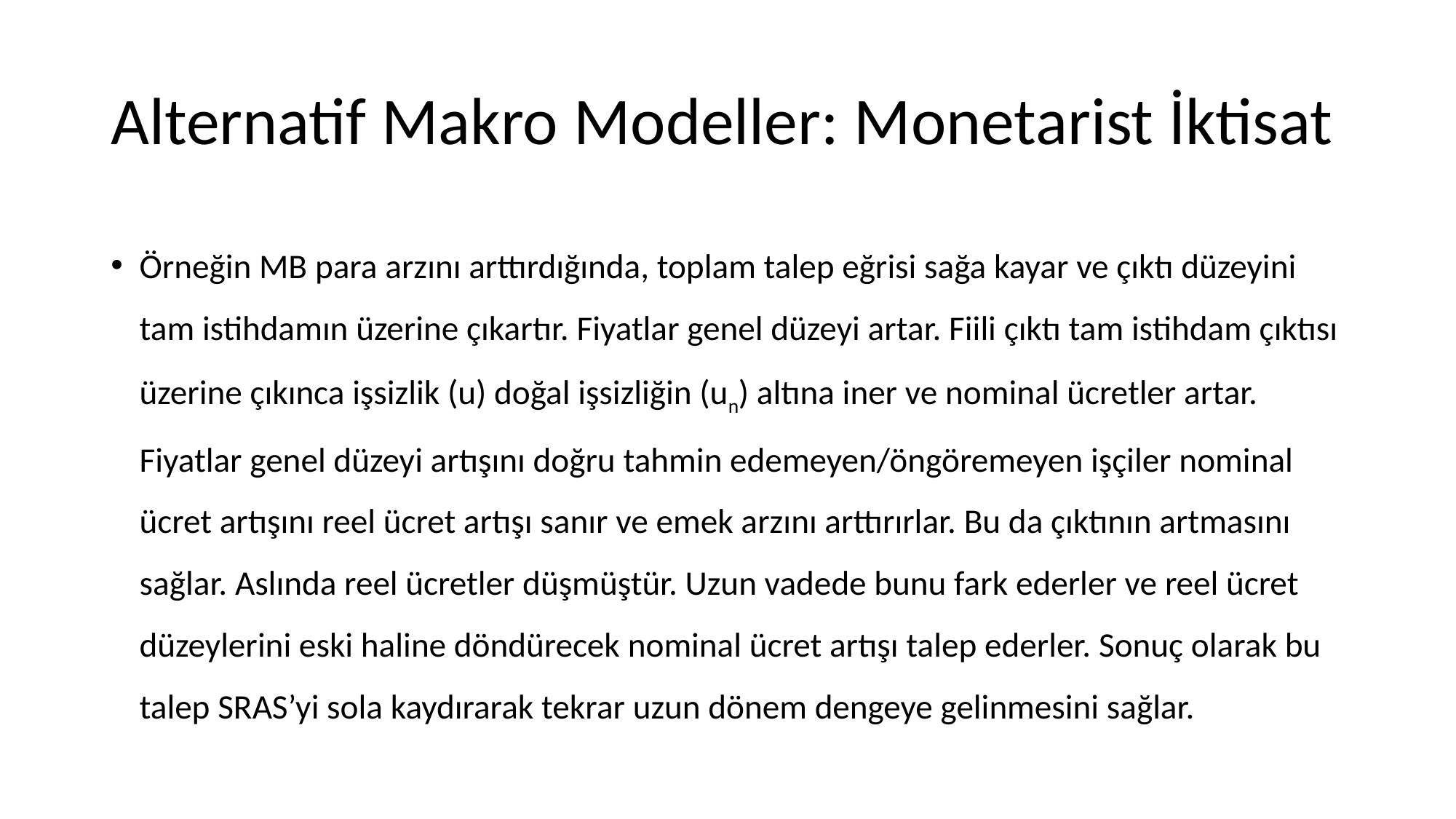

# Alternatif Makro Modeller: Monetarist İktisat
Örneğin MB para arzını arttırdığında, toplam talep eğrisi sağa kayar ve çıktı düzeyini tam istihdamın üzerine çıkartır. Fiyatlar genel düzeyi artar. Fiili çıktı tam istihdam çıktısı üzerine çıkınca işsizlik (u) doğal işsizliğin (un) altına iner ve nominal ücretler artar. Fiyatlar genel düzeyi artışını doğru tahmin edemeyen/öngöremeyen işçiler nominal ücret artışını reel ücret artışı sanır ve emek arzını arttırırlar. Bu da çıktının artmasını sağlar. Aslında reel ücretler düşmüştür. Uzun vadede bunu fark ederler ve reel ücret düzeylerini eski haline döndürecek nominal ücret artışı talep ederler. Sonuç olarak bu talep SRAS’yi sola kaydırarak tekrar uzun dönem dengeye gelinmesini sağlar.